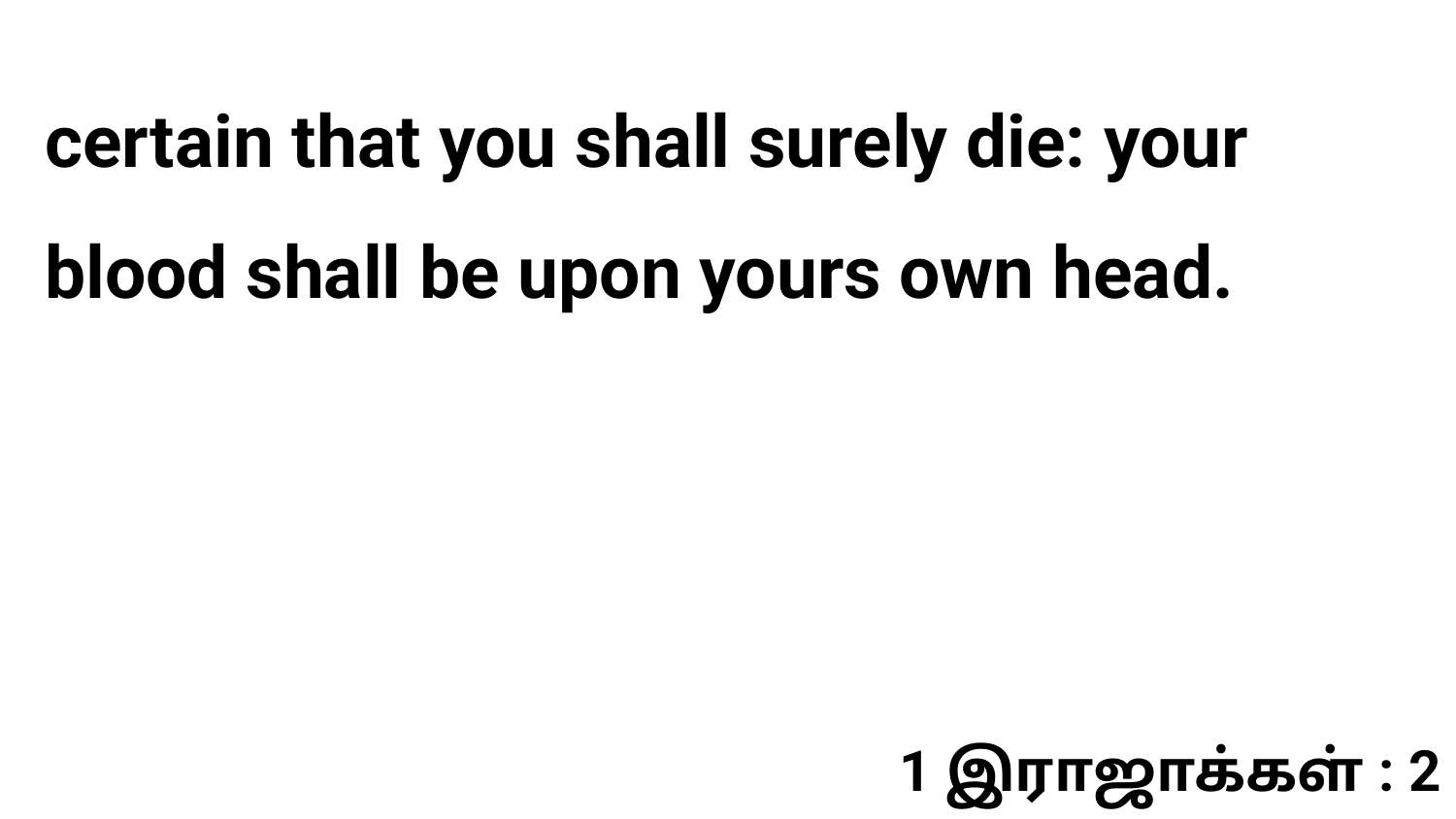

certain that you shall surely die: your blood shall be upon yours own head.
1 இராஜாக்கள் : 2